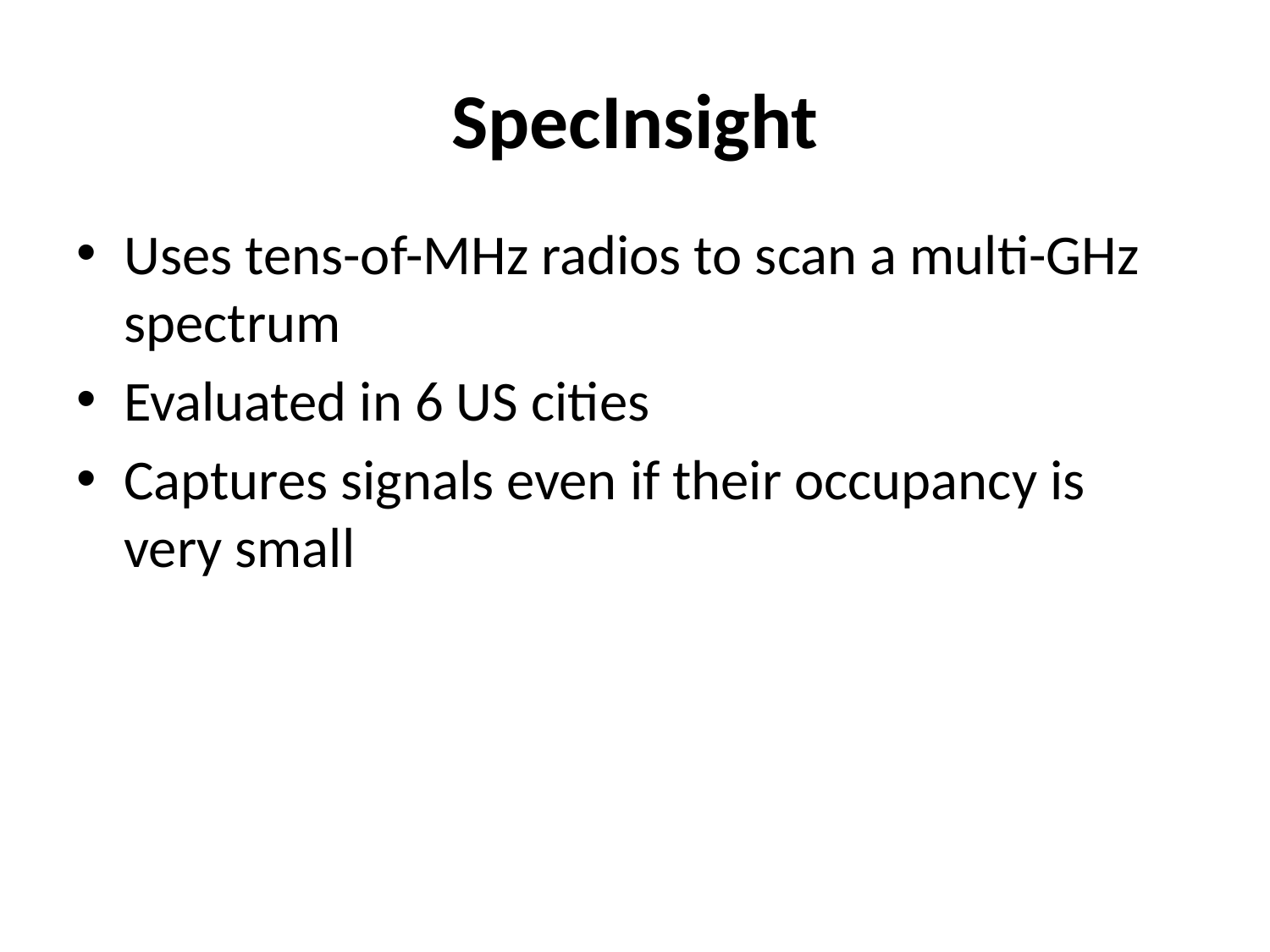

# SpecInsight
Uses tens-of-MHz radios to scan a multi-GHz spectrum
Evaluated in 6 US cities
Captures signals even if their occupancy is very small